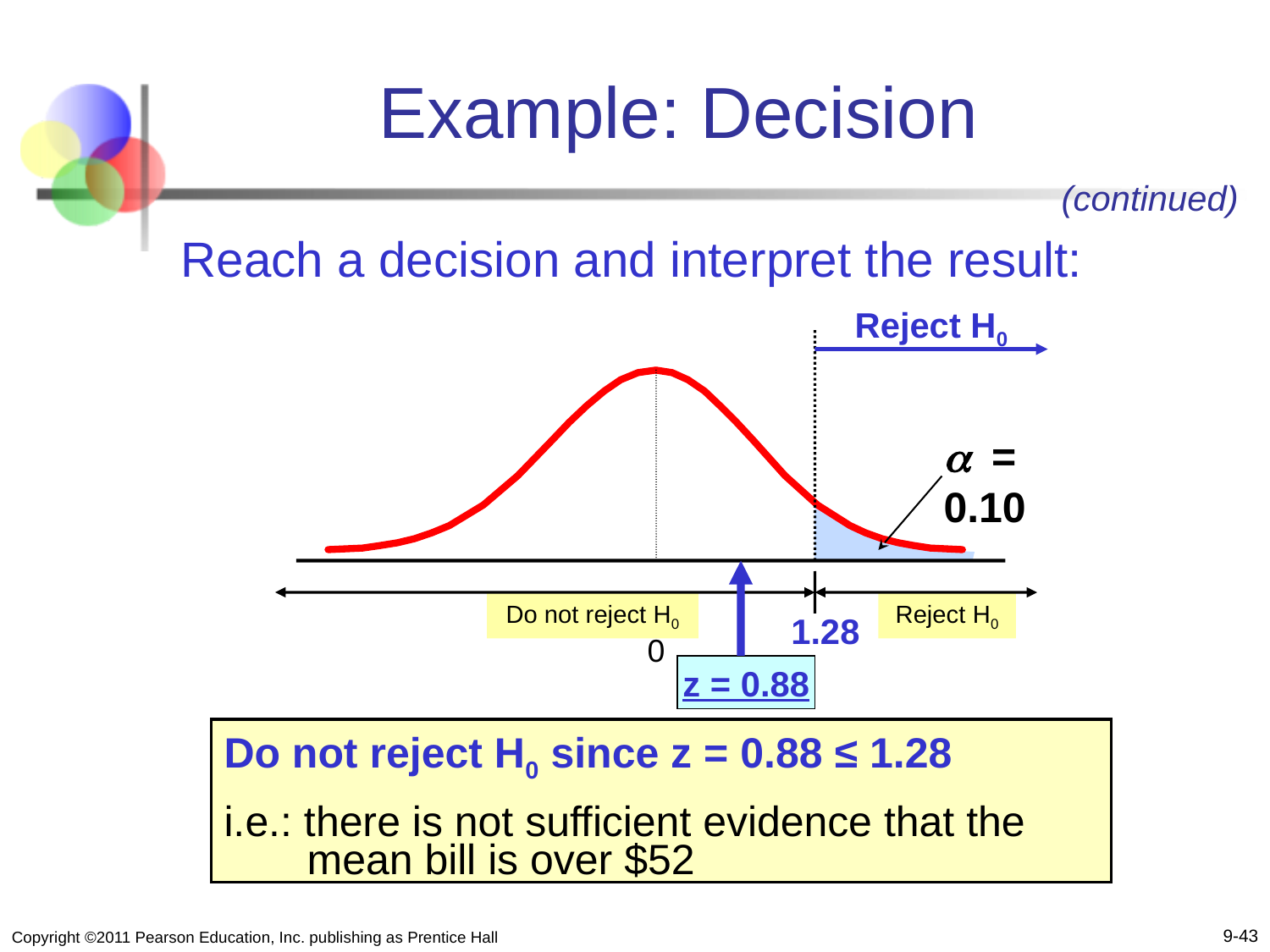

# Example: Decision
(continued)
Reach a decision and interpret the result:
Reject H0

α = 0.10

Do not reject H0

Reject H0
1.28
0
z = 0.88

Do not reject H0 since z = 0.88 ≤ 1.28
i.e.: there is not sufficient evidence that the
       mean bill is over $52
9-43
Copyright ©2011 Pearson Education, Inc. publishing as Prentice Hall